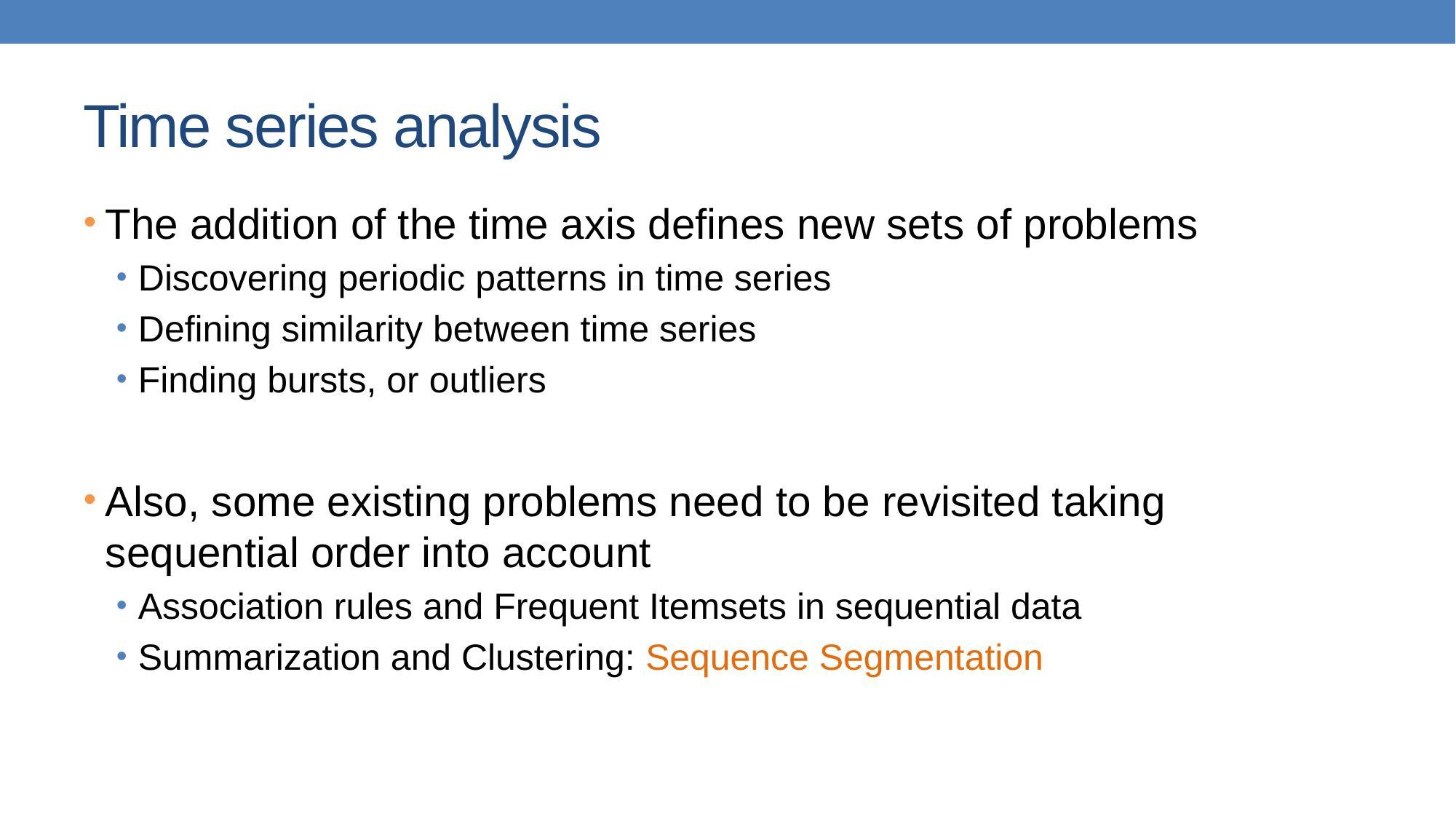

# Time series analysis
The addition of the time axis defines new sets of problems
Discovering periodic patterns in time series
Defining similarity between time series
Finding bursts, or outliers

Also, some existing problems need to be revisited taking sequential order into account
Association rules and Frequent Itemsets in sequential data
Summarization and Clustering: Sequence Segmentation